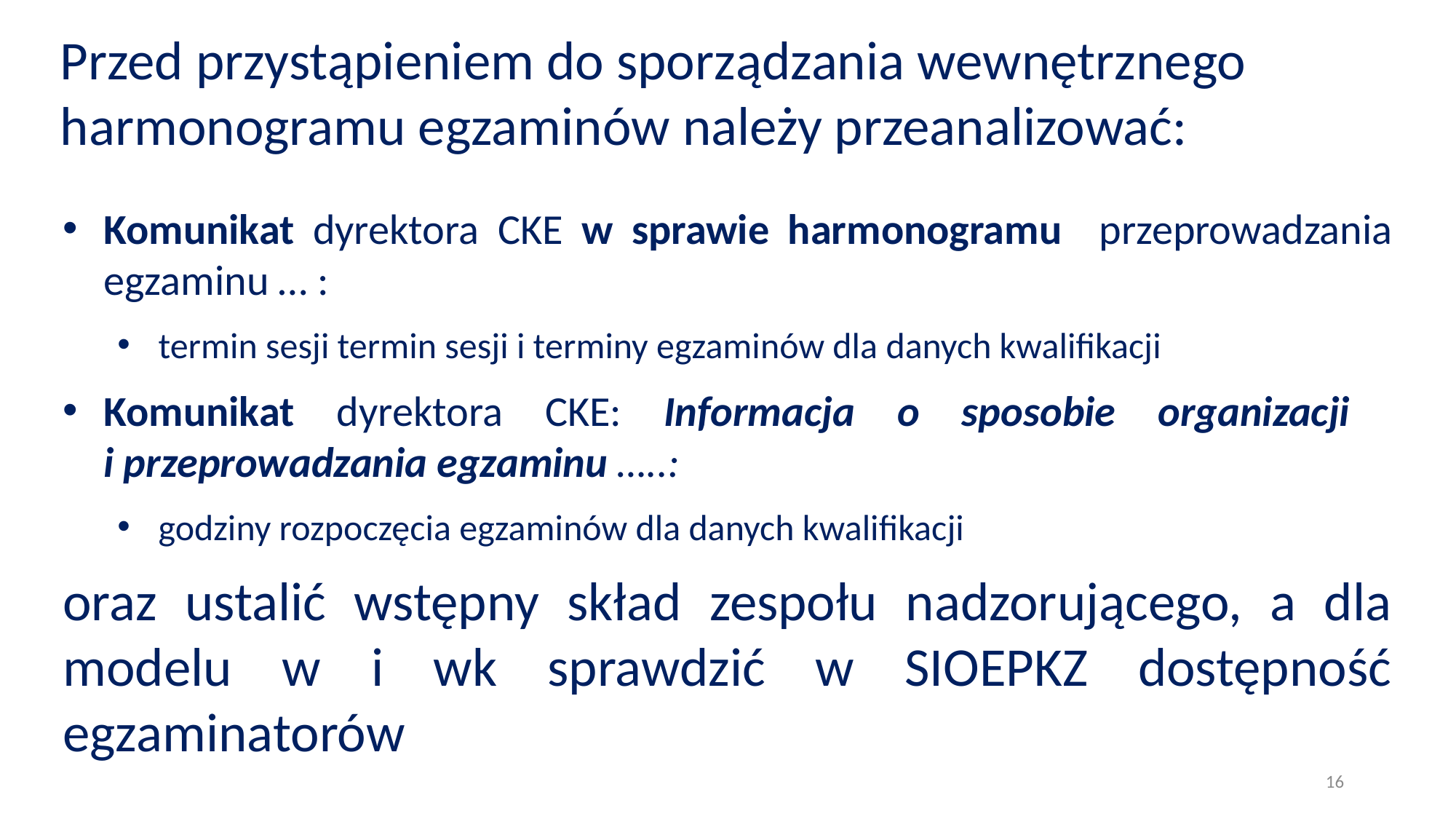

Przed przystąpieniem do sporządzania wewnętrznego harmonogramu egzaminów należy przeanalizować:
Komunikat dyrektora CKE w sprawie harmonogramu  przeprowadzania egzaminu … :
termin sesji termin sesji i terminy egzaminów dla danych kwalifikacji
Komunikat dyrektora CKE: Informacja o sposobie organizacji
i przeprowadzania egzaminu …..:
godziny rozpoczęcia egzaminów dla danych kwalifikacji
oraz ustalić wstępny skład zespołu nadzorującego, a dla modelu w i wk sprawdzić w SIOEPKZ dostępność egzaminatorów

16